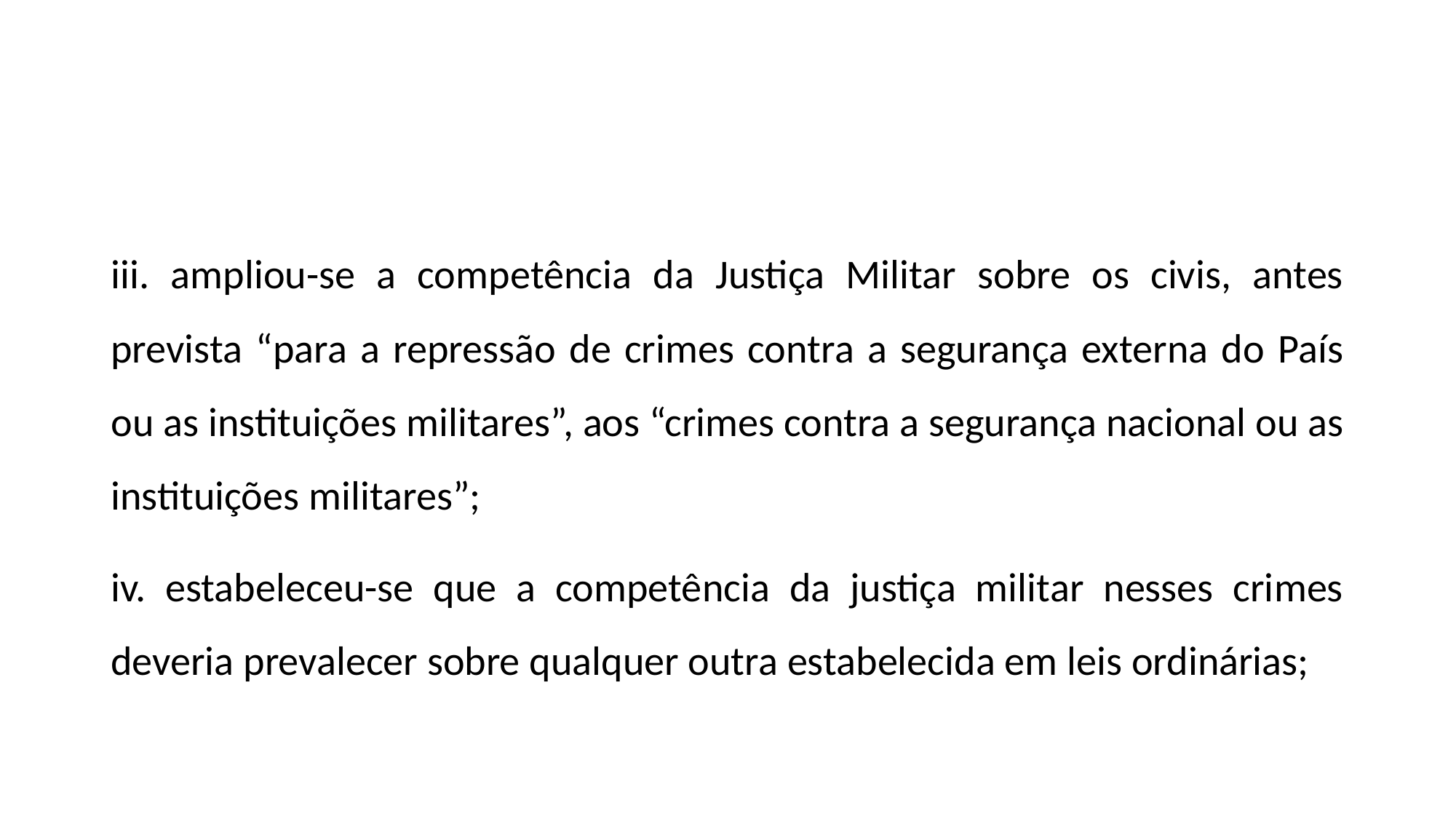

#
iii. ampliou-se a competência da Justiça Militar sobre os civis, antes prevista “para a repressão de crimes contra a segurança externa do País ou as instituições militares”, aos “crimes contra a segurança nacional ou as instituições militares”;
iv. estabeleceu-se que a competência da justiça militar nesses crimes deveria prevalecer sobre qualquer outra estabelecida em leis ordinárias;